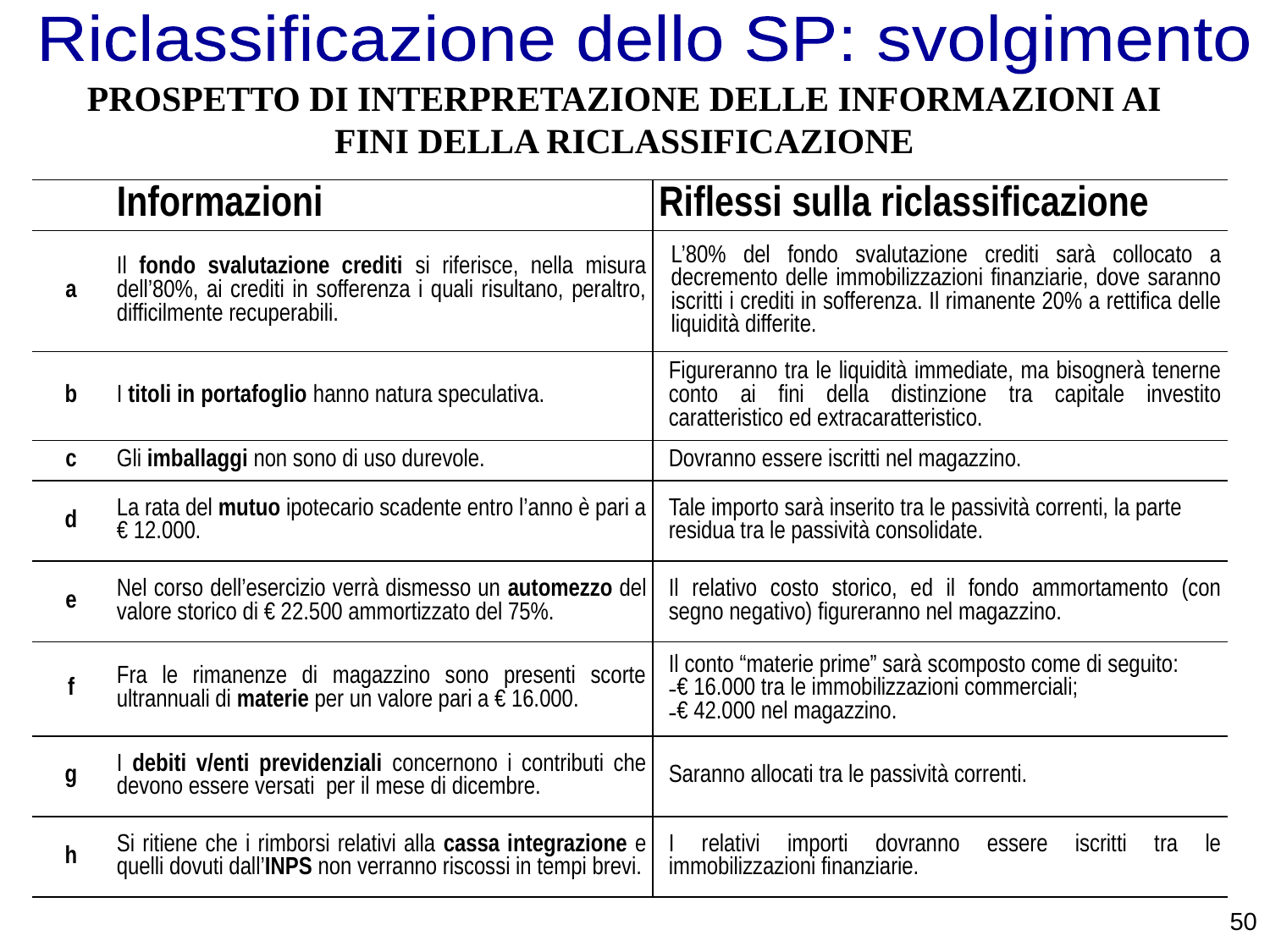

Riclassificazione dello SP: svolgimento
Prospetto di interpretazione delle INFORMAZIONI AI FINI DELLA riclassificazione
|  | Informazioni | Riflessi sulla riclassificazione |
| --- | --- | --- |
| a | Il fondo svalutazione crediti si riferisce, nella misura dell’80%, ai crediti in sofferenza i quali risultano, peraltro, difficilmente recuperabili. | L’80% del fondo svalutazione crediti sarà collocato a decremento delle immobilizzazioni finanziarie, dove saranno iscritti i crediti in sofferenza. Il rimanente 20% a rettifica delle liquidità differite. |
| b | I titoli in portafoglio hanno natura speculativa. | Figureranno tra le liquidità immediate, ma bisognerà tenerne conto ai fini della distinzione tra capitale investito caratteristico ed extracaratteristico. |
| c | Gli imballaggi non sono di uso durevole. | Dovranno essere iscritti nel magazzino. |
| d | La rata del mutuo ipotecario scadente entro l’anno è pari a € 12.000. | Tale importo sarà inserito tra le passività correnti, la parte residua tra le passività consolidate. |
| e | Nel corso dell’esercizio verrà dismesso un automezzo del valore storico di € 22.500 ammortizzato del 75%. | Il relativo costo storico, ed il fondo ammortamento (con segno negativo) figureranno nel magazzino. |
| f | Fra le rimanenze di magazzino sono presenti scorte ultrannuali di materie per un valore pari a € 16.000. | Il conto “materie prime” sarà scomposto come di seguito: € 16.000 tra le immobilizzazioni commerciali; € 42.000 nel magazzino. |
| g | I debiti v/enti previdenziali concernono i contributi che devono essere versati per il mese di dicembre. | Saranno allocati tra le passività correnti. |
| h | Si ritiene che i rimborsi relativi alla cassa integrazione e quelli dovuti dall’INPS non verranno riscossi in tempi brevi. | I relativi importi dovranno essere iscritti tra le immobilizzazioni finanziarie. |
50